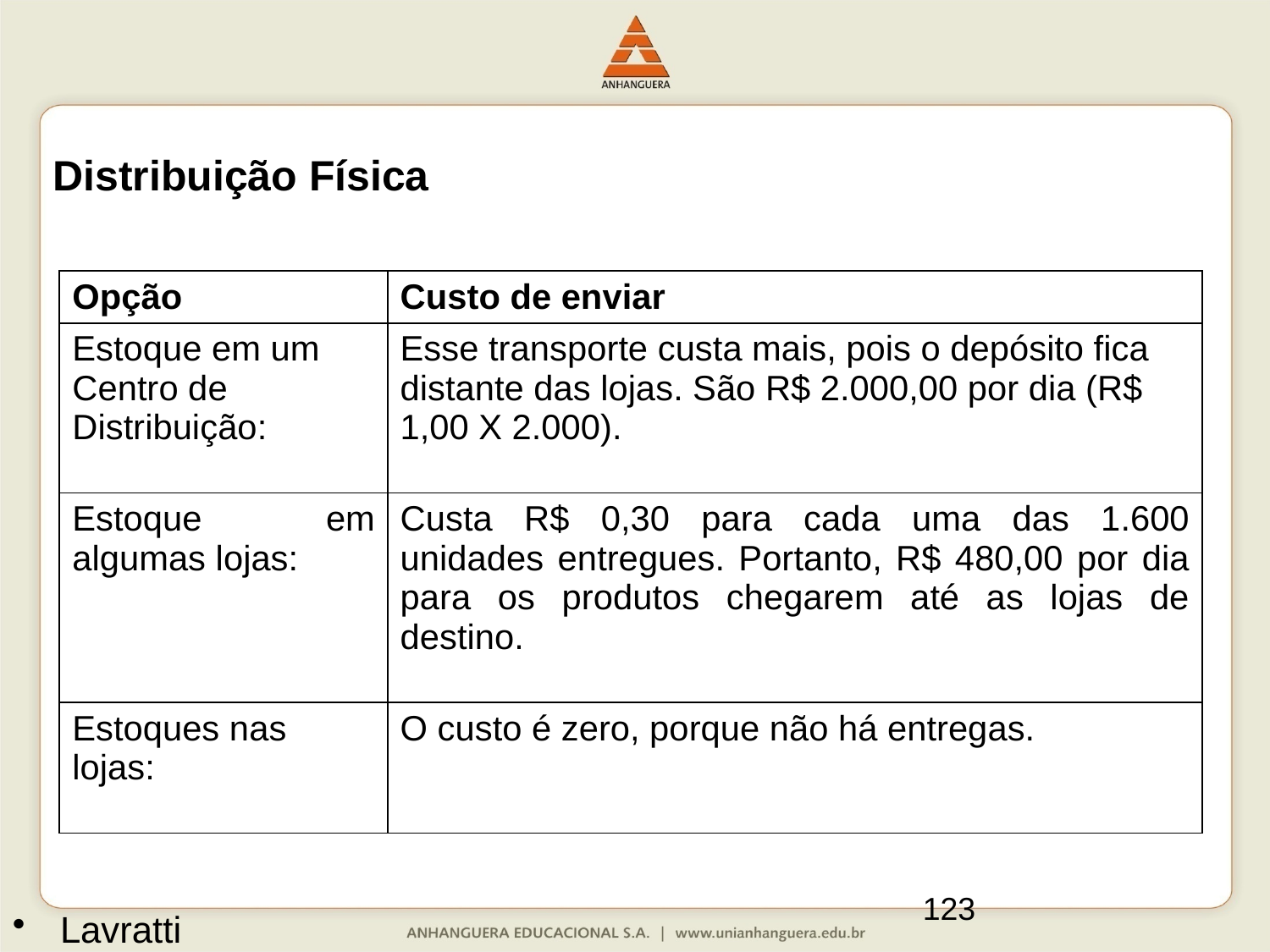

Distribuição Física
| Opção | Custo de enviar |
| --- | --- |
| Estoque em um Centro de Distribuição: | Esse transporte custa mais, pois o depósito fica distante das lojas. São R$ 2.000,00 por dia (R$ 1,00 X 2.000). |
| Estoque em algumas lojas: | Custa R$ 0,30 para cada uma das 1.600 unidades entregues. Portanto, R$ 480,00 por dia para os produtos chegarem até as lojas de destino. |
| Estoques nas lojas: | O custo é zero, porque não há entregas. |
123
Lavratti